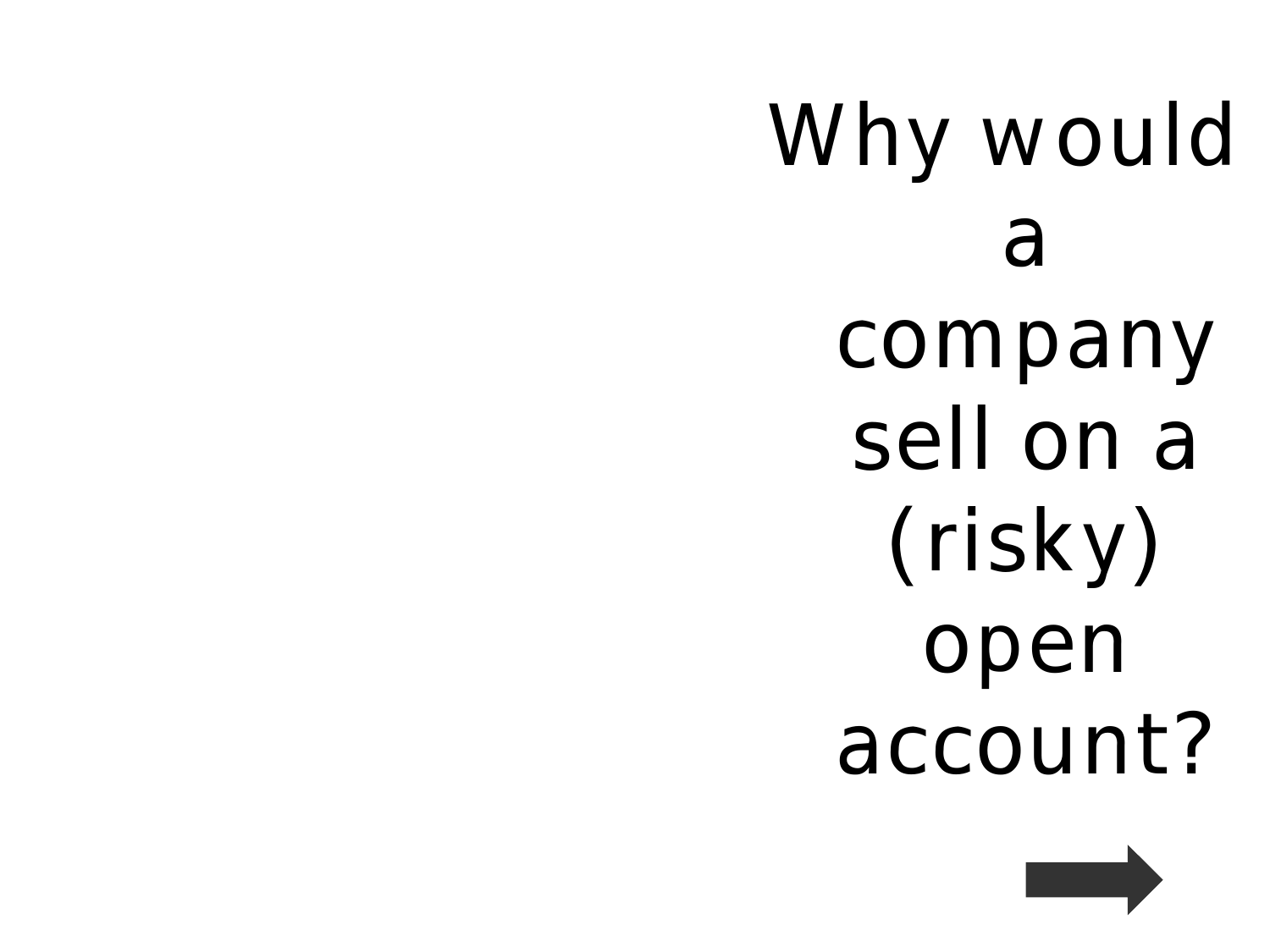

Why would a company sell on a (risky) open account?